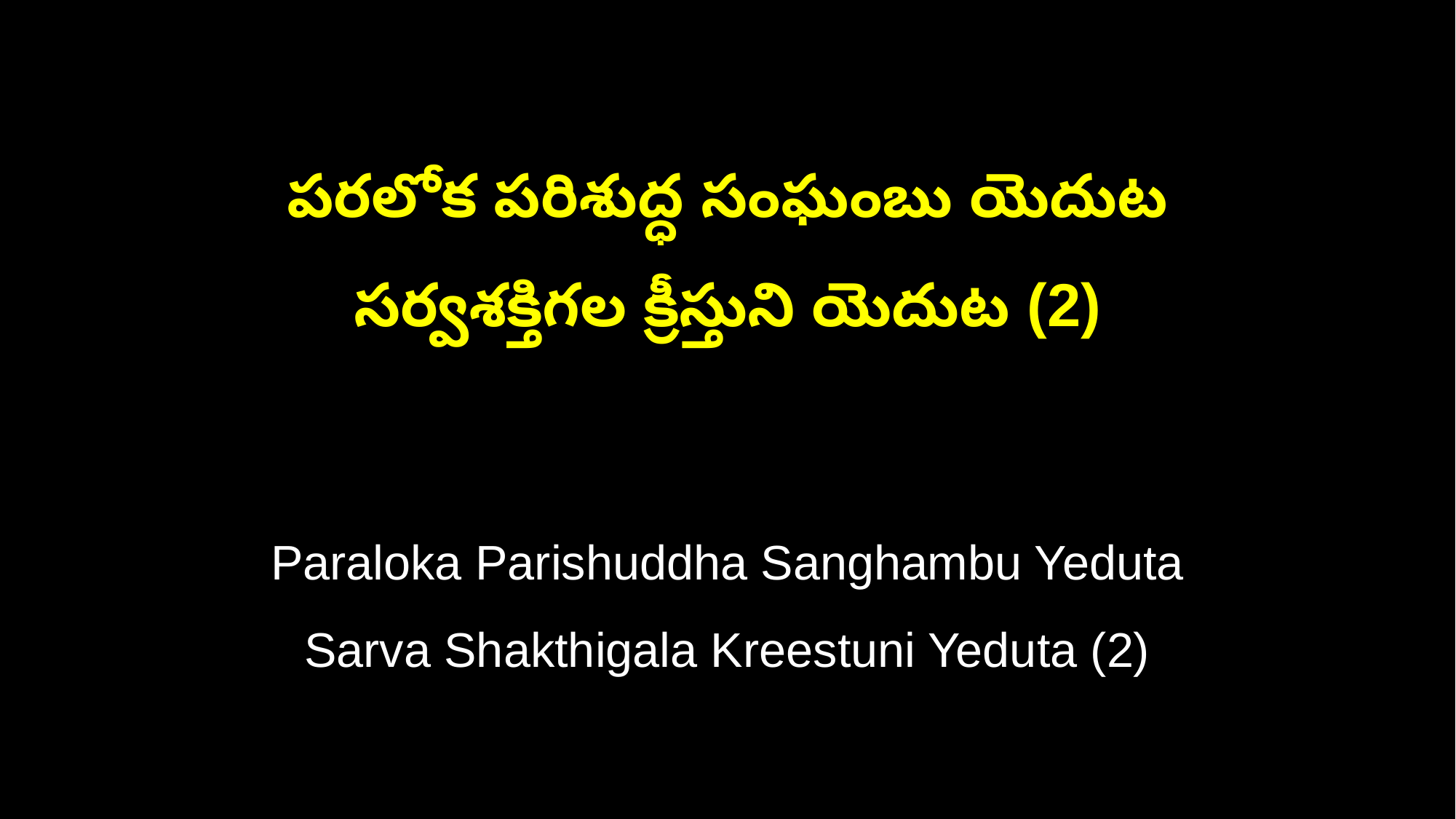

పరలోక పరిశుద్ధ సంఘంబు యెదుట
సర్వశక్తిగల క్రీస్తుని యెదుట (2)
Paraloka Parishuddha Sanghambu Yeduta
Sarva Shakthigala Kreestuni Yeduta (2)